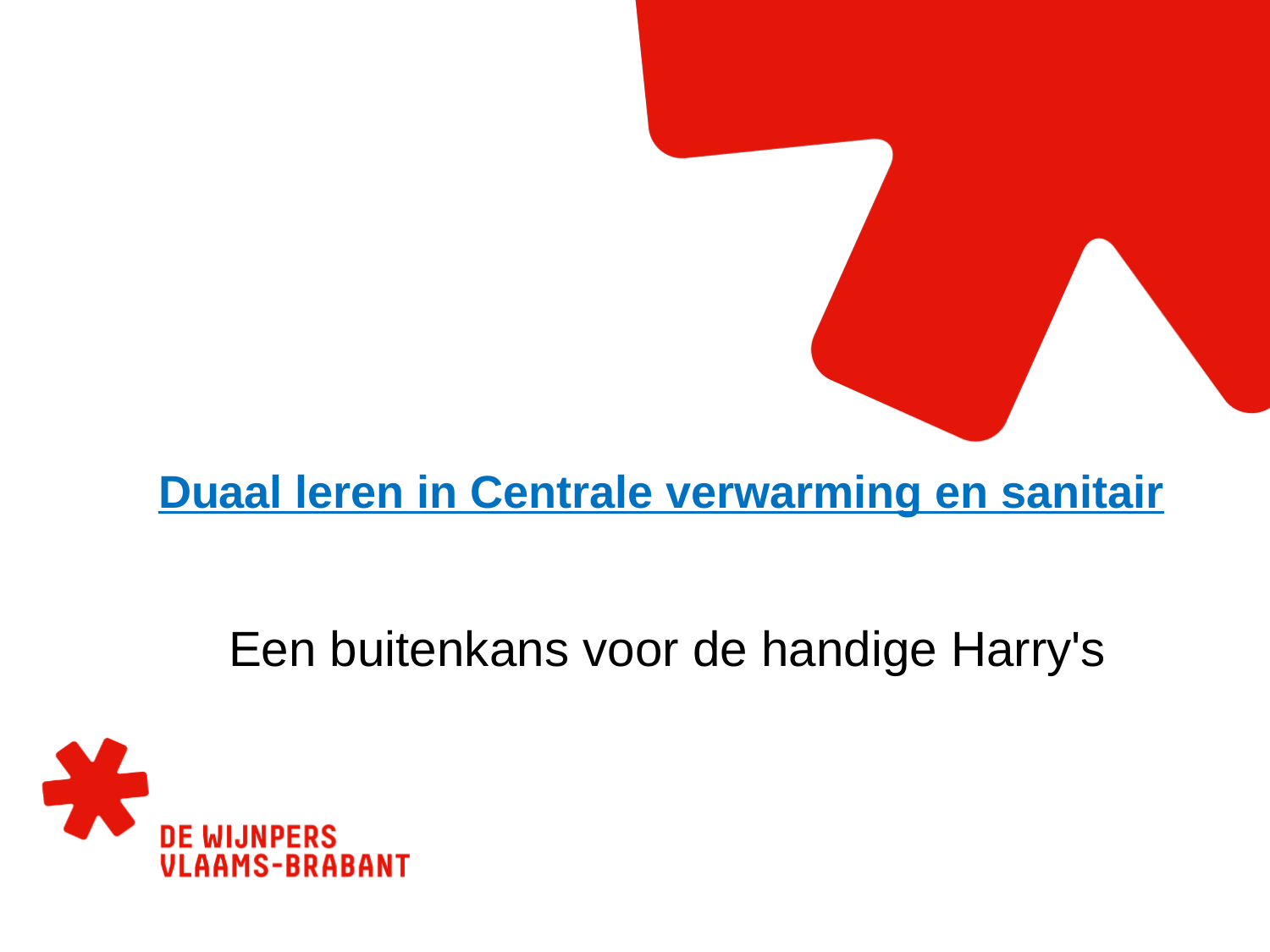

# Duaal leren in Centrale verwarming en sanitair
Een buitenkans voor de handige Harry's